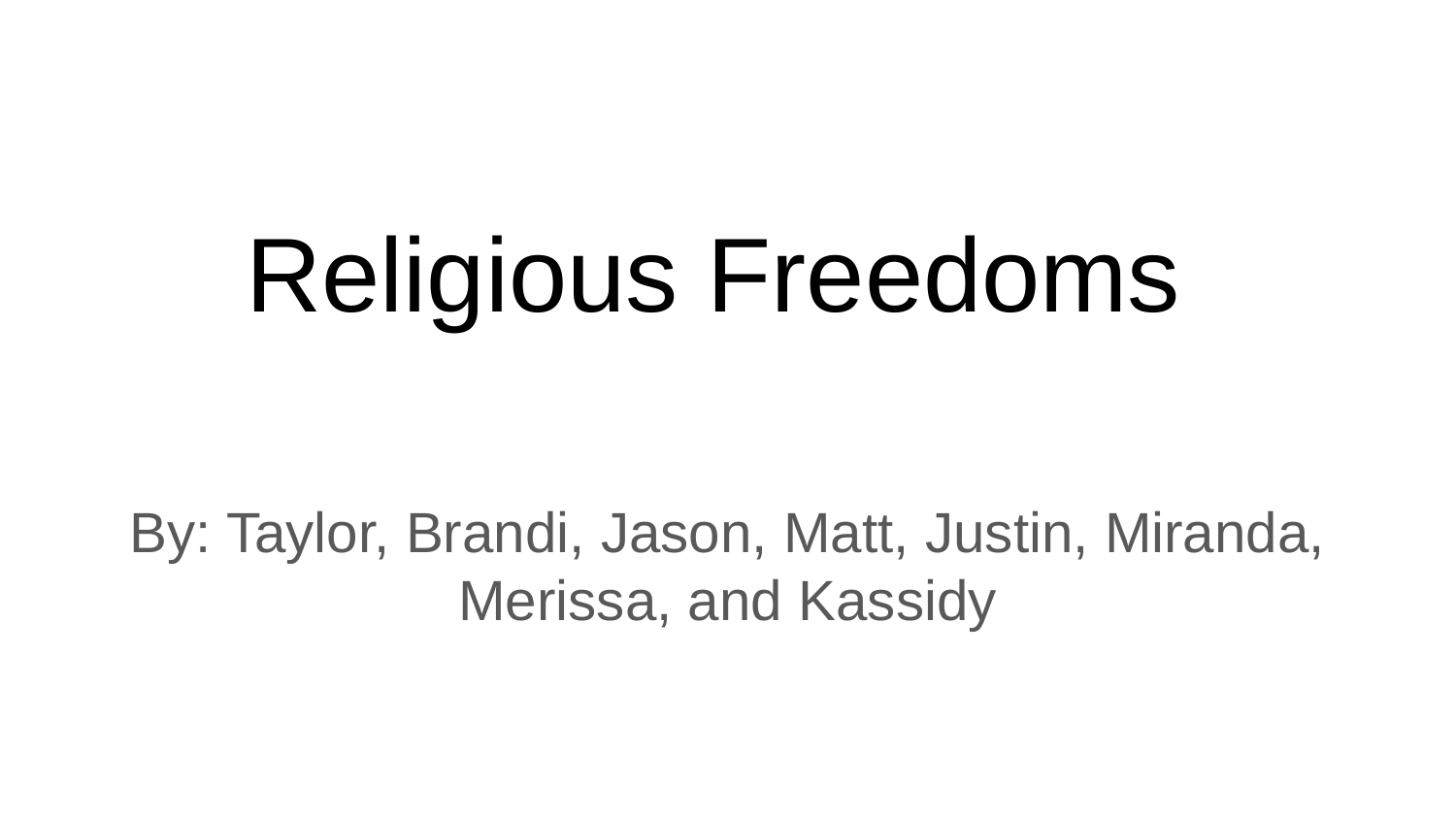

# Religious Freedoms
By: Taylor, Brandi, Jason, Matt, Justin, Miranda, Merissa, and Kassidy